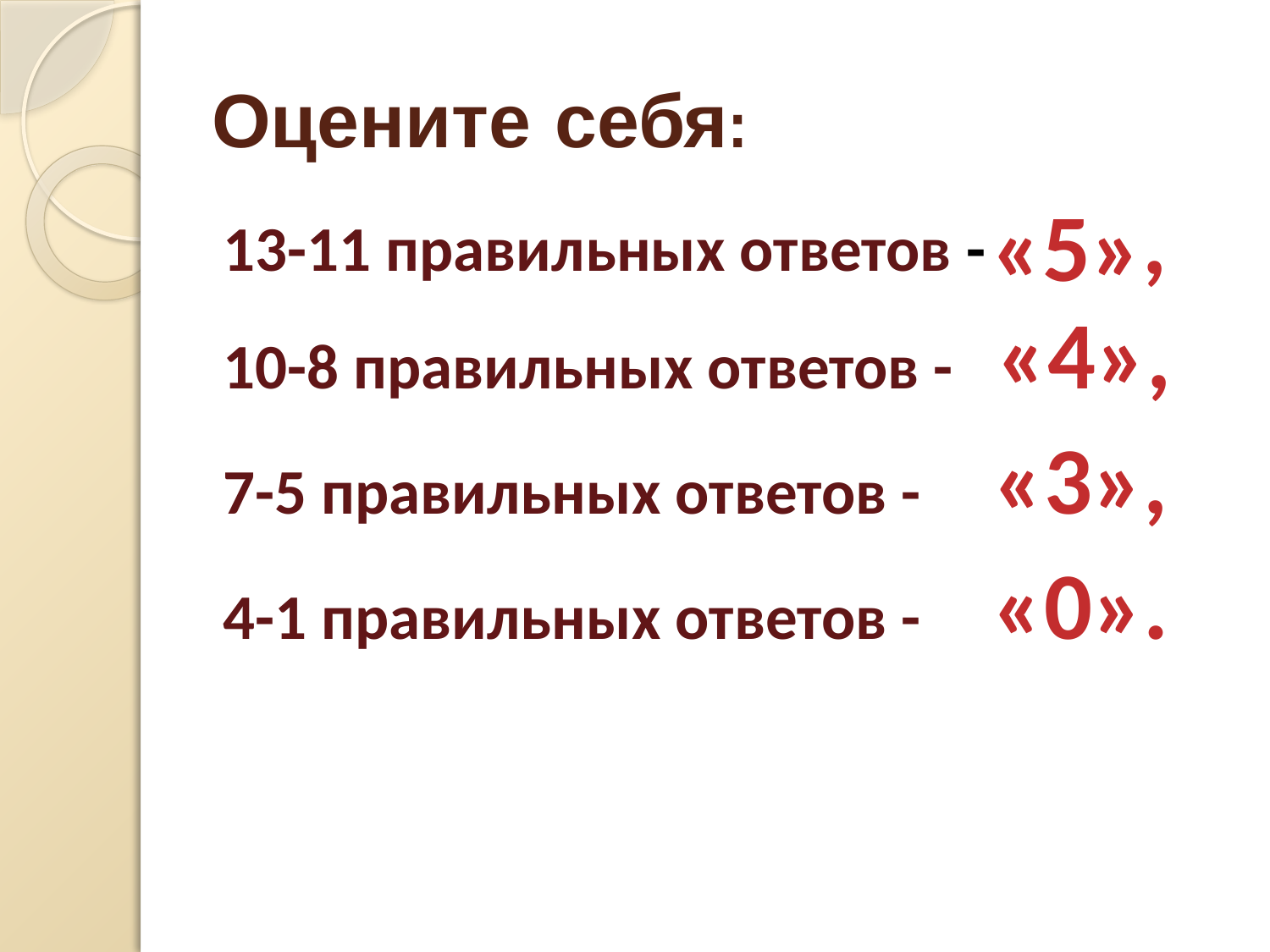

# Оцените себя:
,
«5»
13-11 правильных ответов -
10-8 правильных ответов -   «4»,
7-5 правильных ответов -     «3»,
4-1 правильных ответов -     «0».